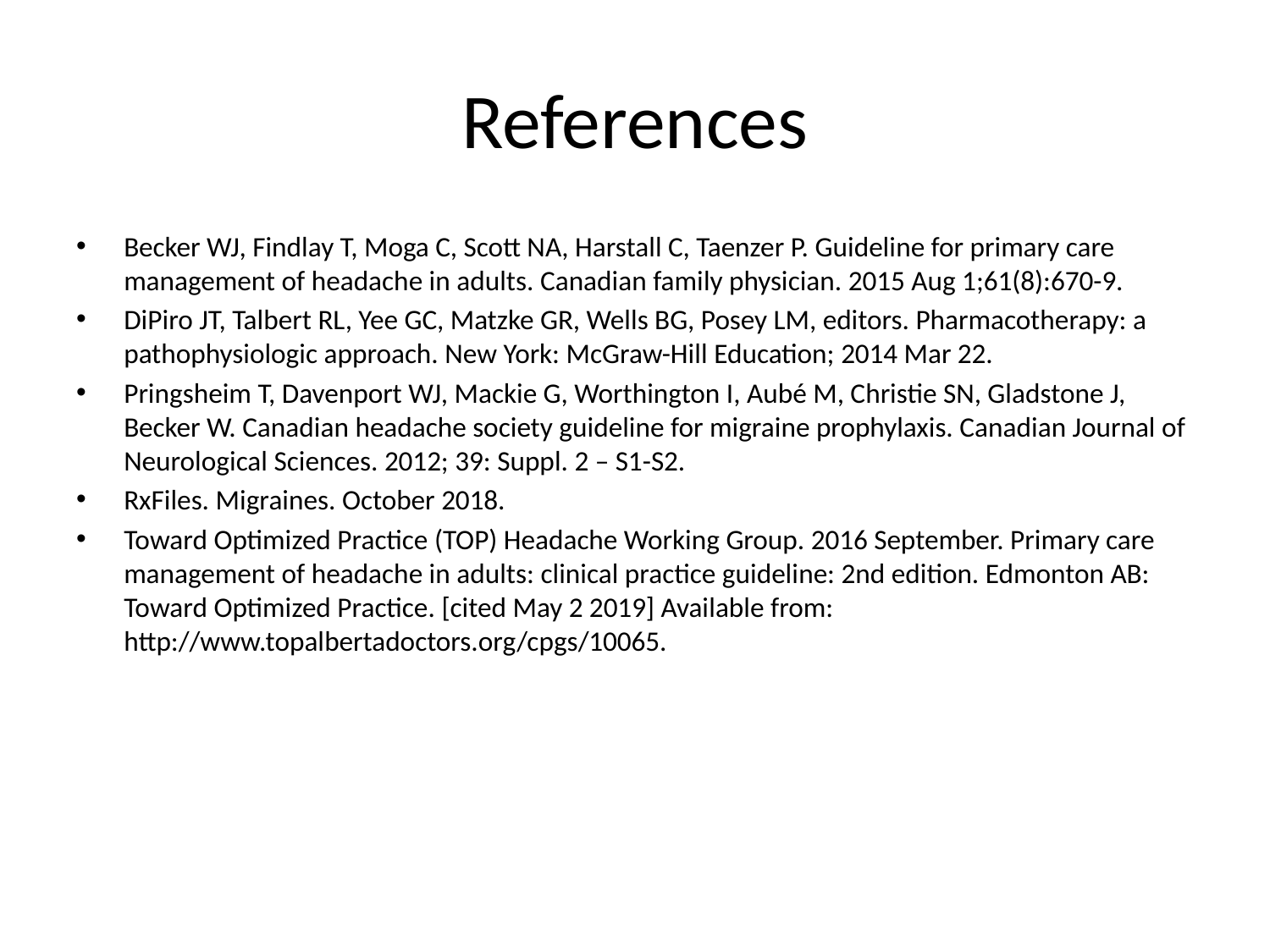

# References
Becker WJ, Findlay T, Moga C, Scott NA, Harstall C, Taenzer P. Guideline for primary care management of headache in adults. Canadian family physician. 2015 Aug 1;61(8):670-9.
DiPiro JT, Talbert RL, Yee GC, Matzke GR, Wells BG, Posey LM, editors. Pharmacotherapy: a pathophysiologic approach. New York: McGraw-Hill Education; 2014 Mar 22.
Pringsheim T, Davenport WJ, Mackie G, Worthington I, Aubé M, Christie SN, Gladstone J, Becker W. Canadian headache society guideline for migraine prophylaxis. Canadian Journal of Neurological Sciences. 2012; 39: Suppl. 2 – S1-S2.
RxFiles. Migraines. October 2018.
Toward Optimized Practice (TOP) Headache Working Group. 2016 September. Primary care management of headache in adults: clinical practice guideline: 2nd edition. Edmonton AB: Toward Optimized Practice. [cited May 2 2019] Available from: http://www.topalbertadoctors.org/cpgs/10065.